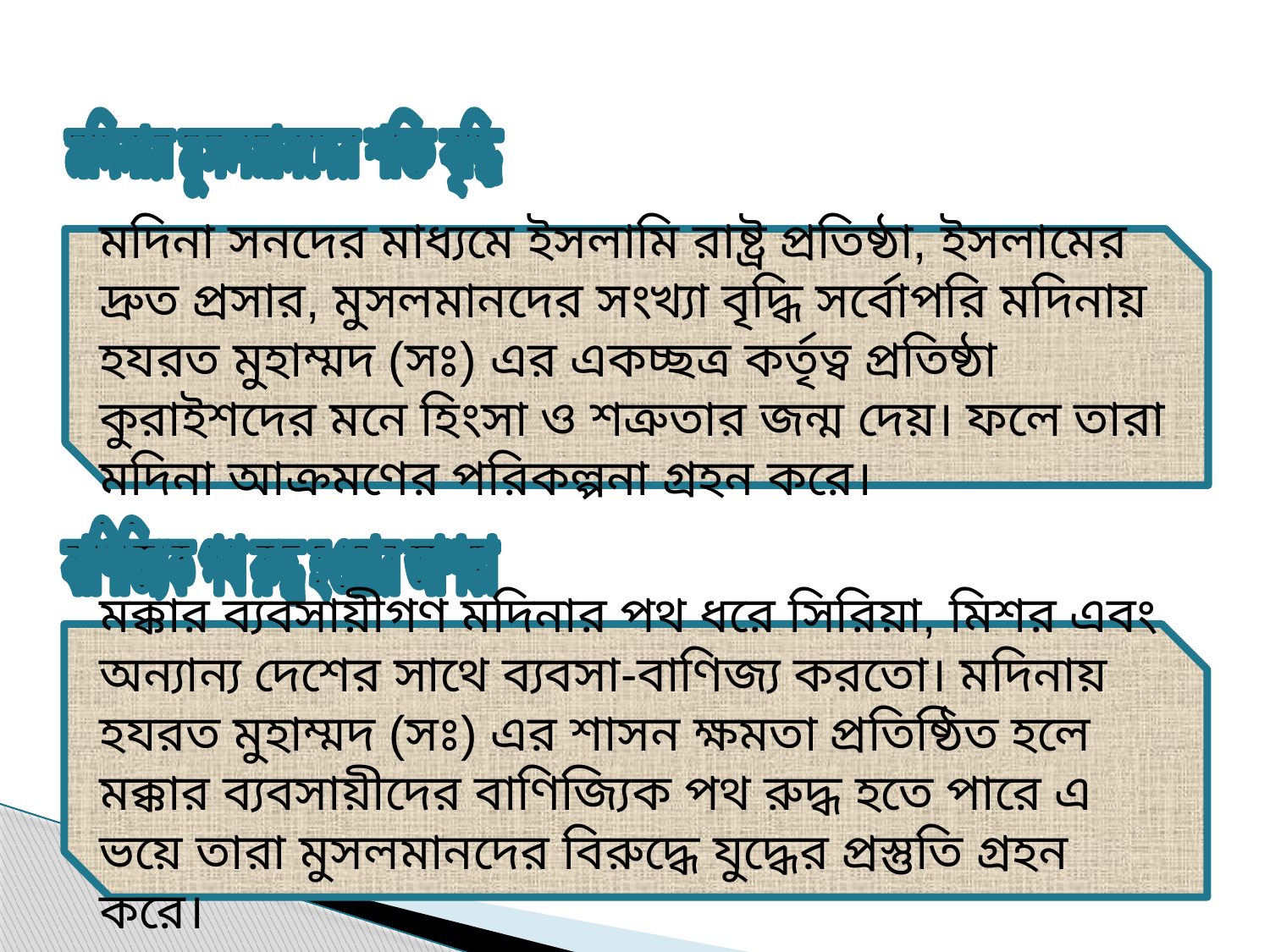

মদিনায় মুসলমানদের শক্তি বৃদ্ধি
মদিনা সনদের মাধ্যমে ইসলামি রাষ্ট্র প্রতিষ্ঠা, ইসলামের দ্রুত প্রসার, মুসলমানদের সংখ্যা বৃদ্ধি সর্বোপরি মদিনায় হযরত মুহাম্মদ (সঃ) এর একচ্ছত্র কর্তৃত্ব প্রতিষ্ঠা কুরাইশদের মনে হিংসা ও শত্রুতার জন্ম দেয়। ফলে তারা মদিনা আক্রমণের পরিকল্পনা গ্রহন করে।
 বাণিজ্যিক পথ রুদ্ধ হওয়ার আশঙ্কা
মক্কার ব্যবসায়ীগণ মদিনার পথ ধরে সিরিয়া, মিশর এবং অন্যান্য দেশের সাথে ব্যবসা-বাণিজ্য করতো। মদিনায় হযরত মুহাম্মদ (সঃ) এর শাসন ক্ষমতা প্রতিষ্ঠিত হলে মক্কার ব্যবসায়ীদের বাণিজ্যিক পথ রুদ্ধ হতে পারে এ ভয়ে তারা মুসলমানদের বিরুদ্ধে যুদ্ধের প্রস্তুতি গ্রহন করে।